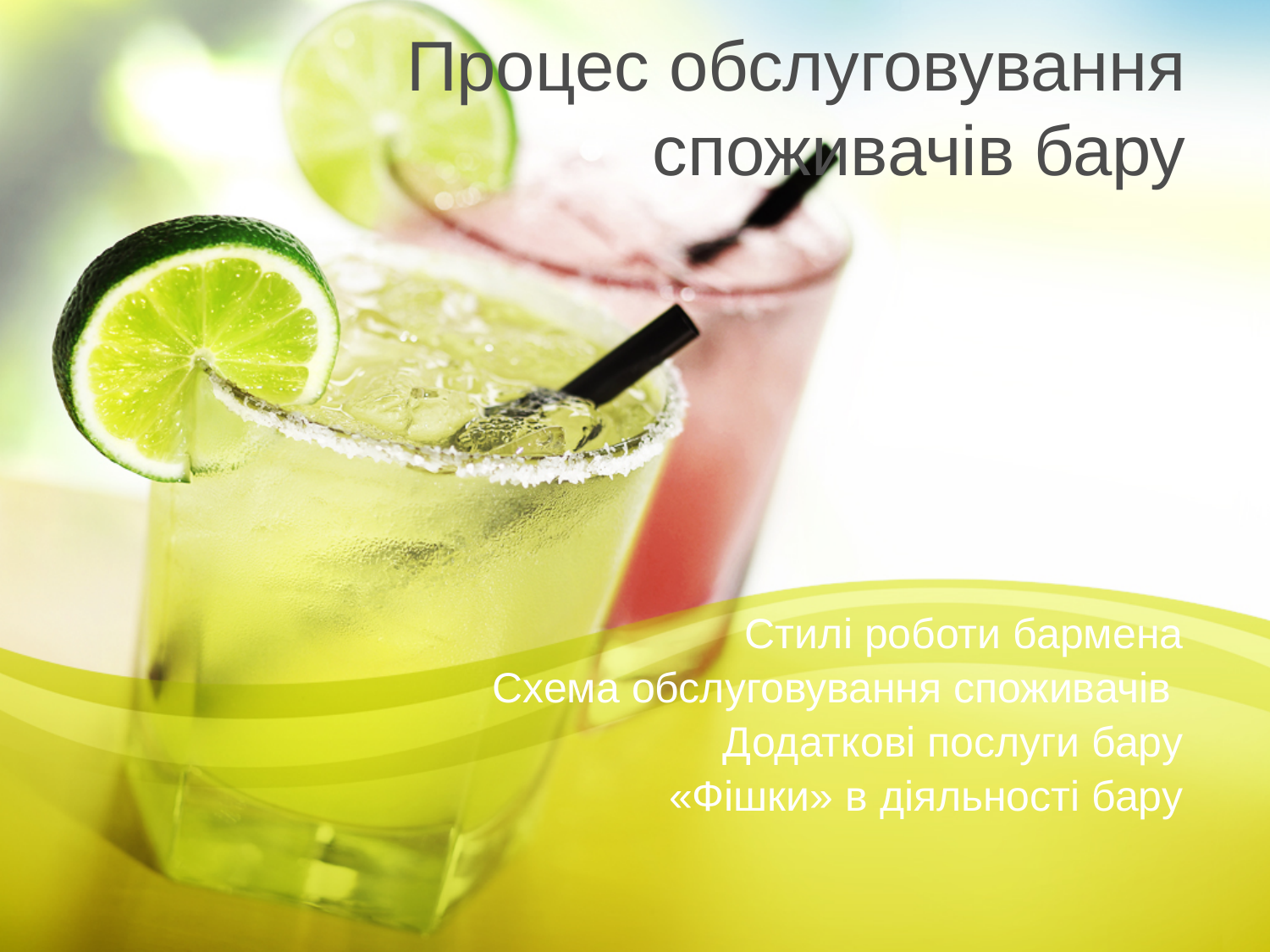

# Процес обслуговування споживачів бару
Стилі роботи бармена
Схема обслуговування споживачів
Додаткові послуги бару
«Фішки» в діяльності бару